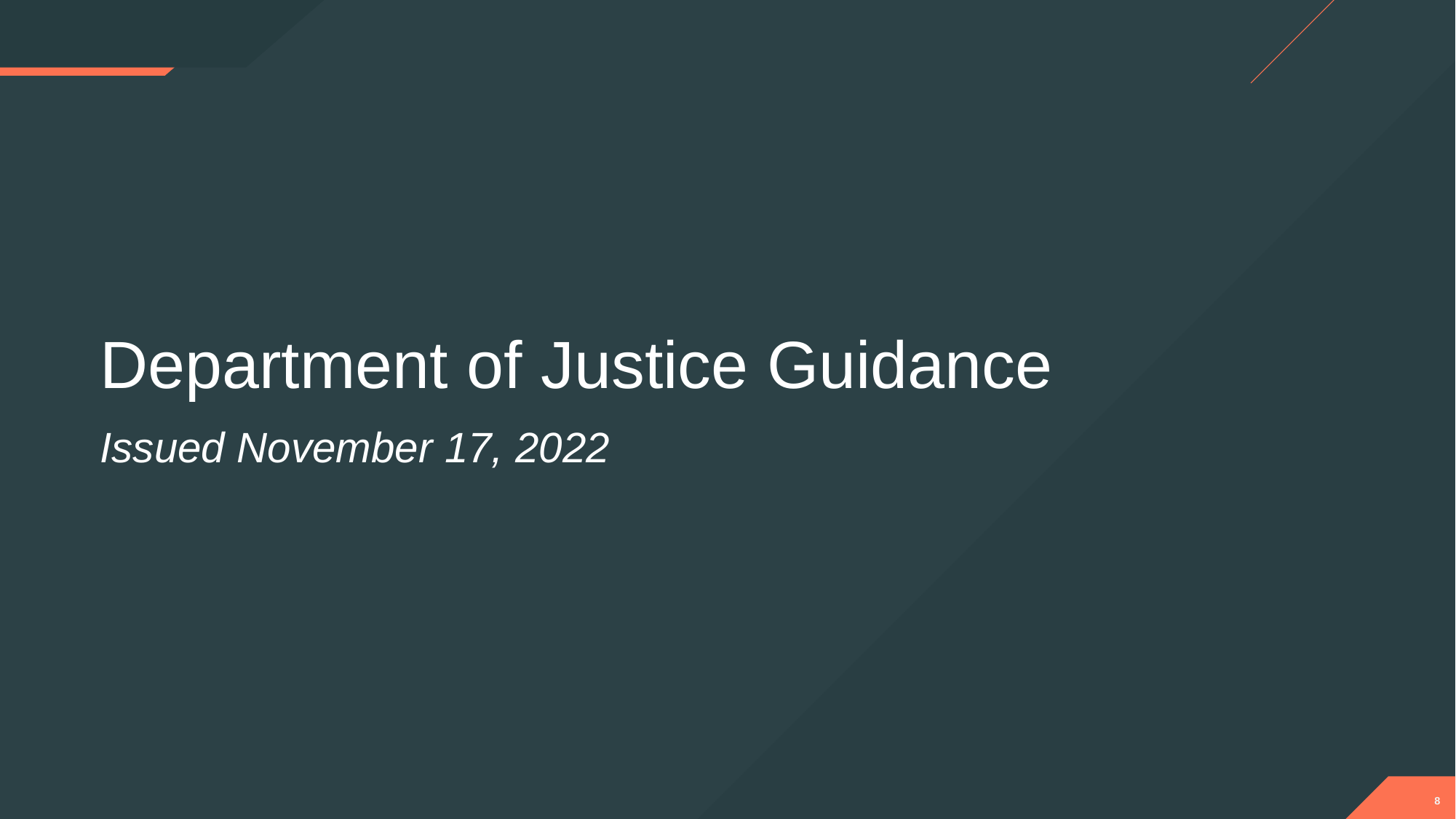

Department of Justice Guidance
Issued November 17, 2022

8